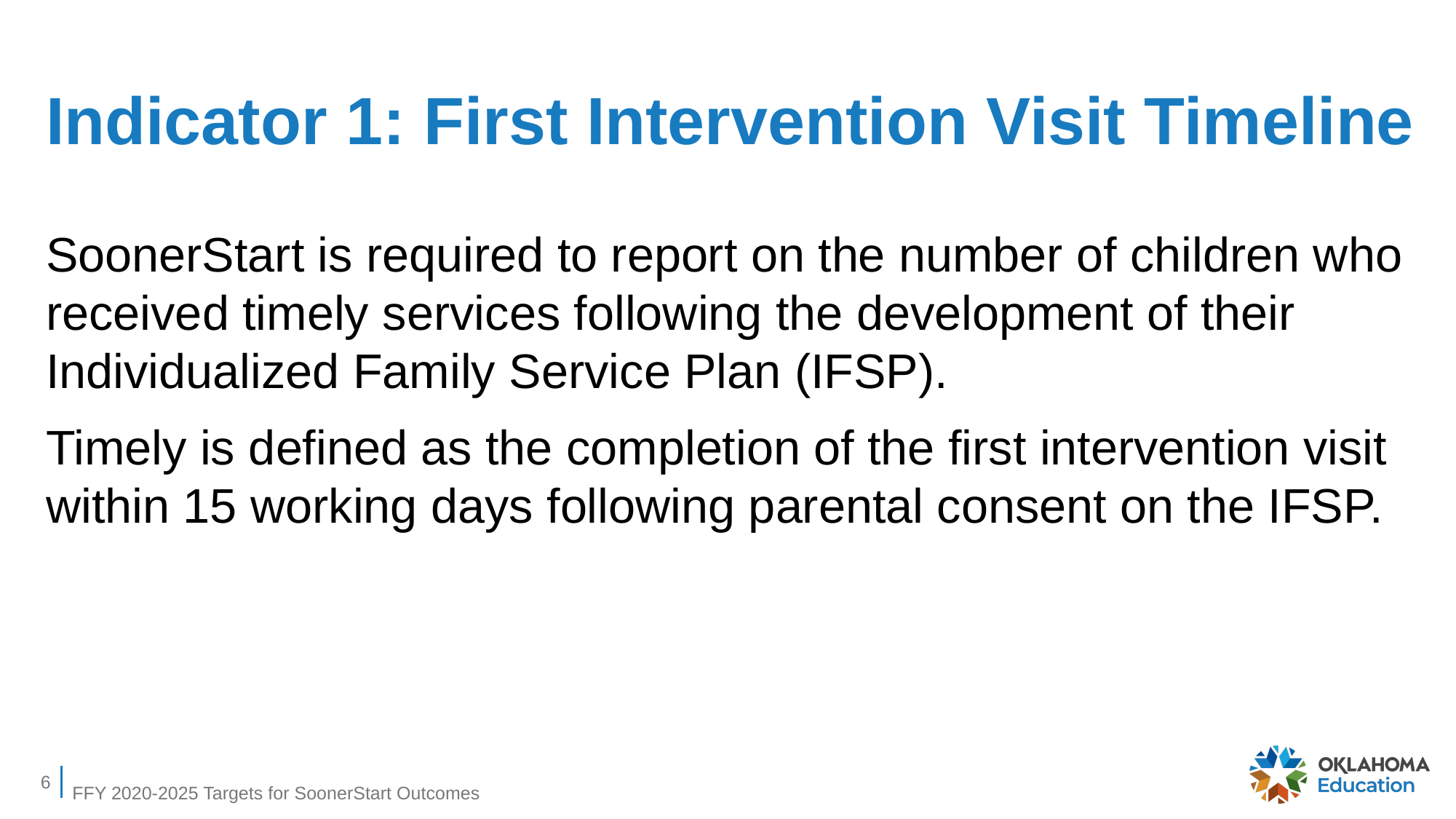

# Indicator 1: First Intervention Visit Timeline
SoonerStart is required to report on the number of children who received timely services following the development of their Individualized Family Service Plan (IFSP).
Timely is defined as the completion of the first intervention visit within 15 working days following parental consent on the IFSP.
6

FFY 2020-2025 Targets for SoonerStart Outcomes